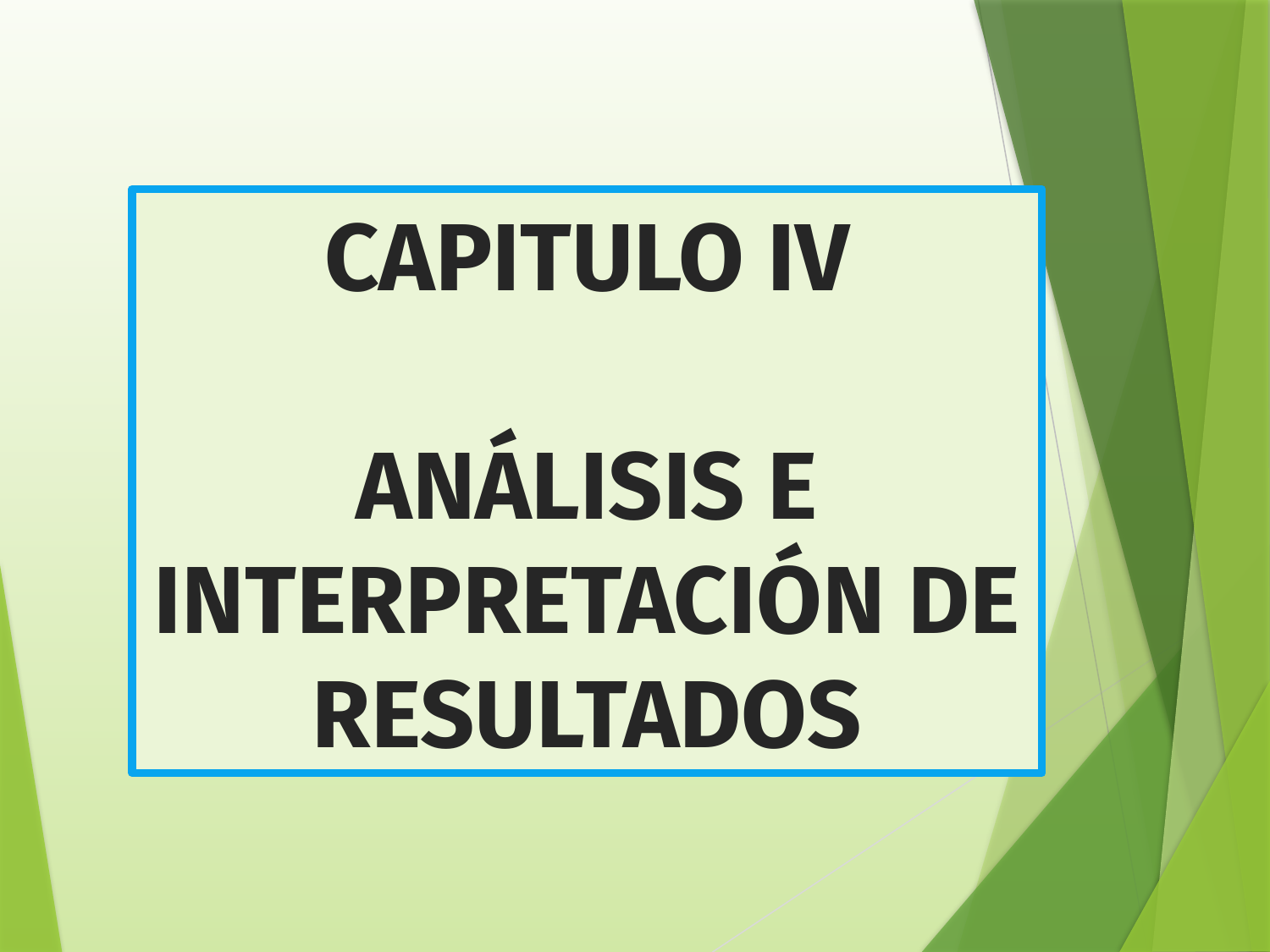

CAPITULO IV

ANÁLISIS E INTERPRETACIÓN DE RESULTADOS